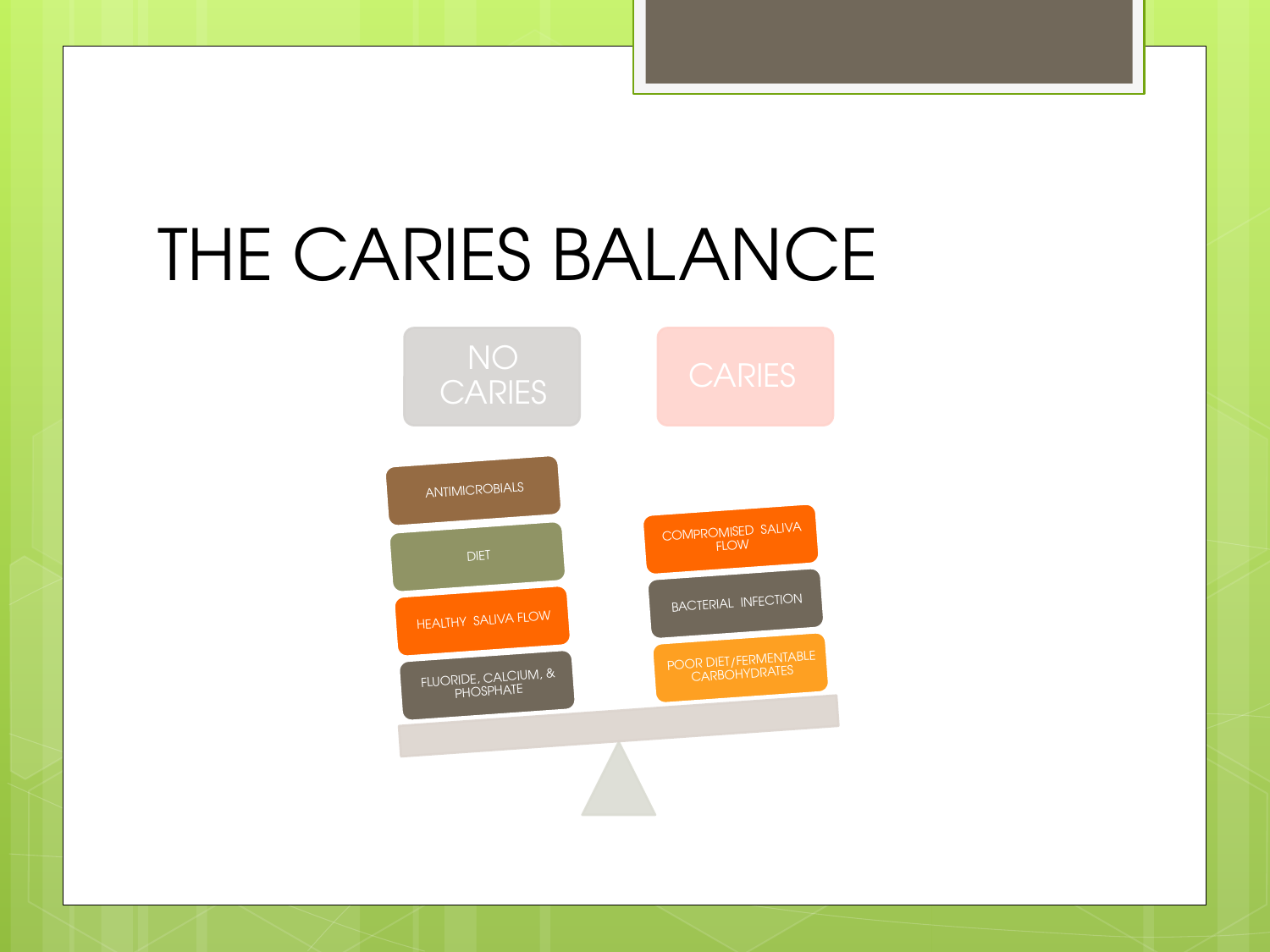

# THE CARIES BALANCE
NO CARIES
CARIES
FLUORIDE, CALCIUM, & PHOSPHATE
HEALTHY  SALIVA FLOW
DIET
ANTIMICROBIALS
POOR DIET/FERMENTABLE CARBOHYDRATES
BACTERIAL  INFECTION
COMPROMISED  SALIVA FLOW